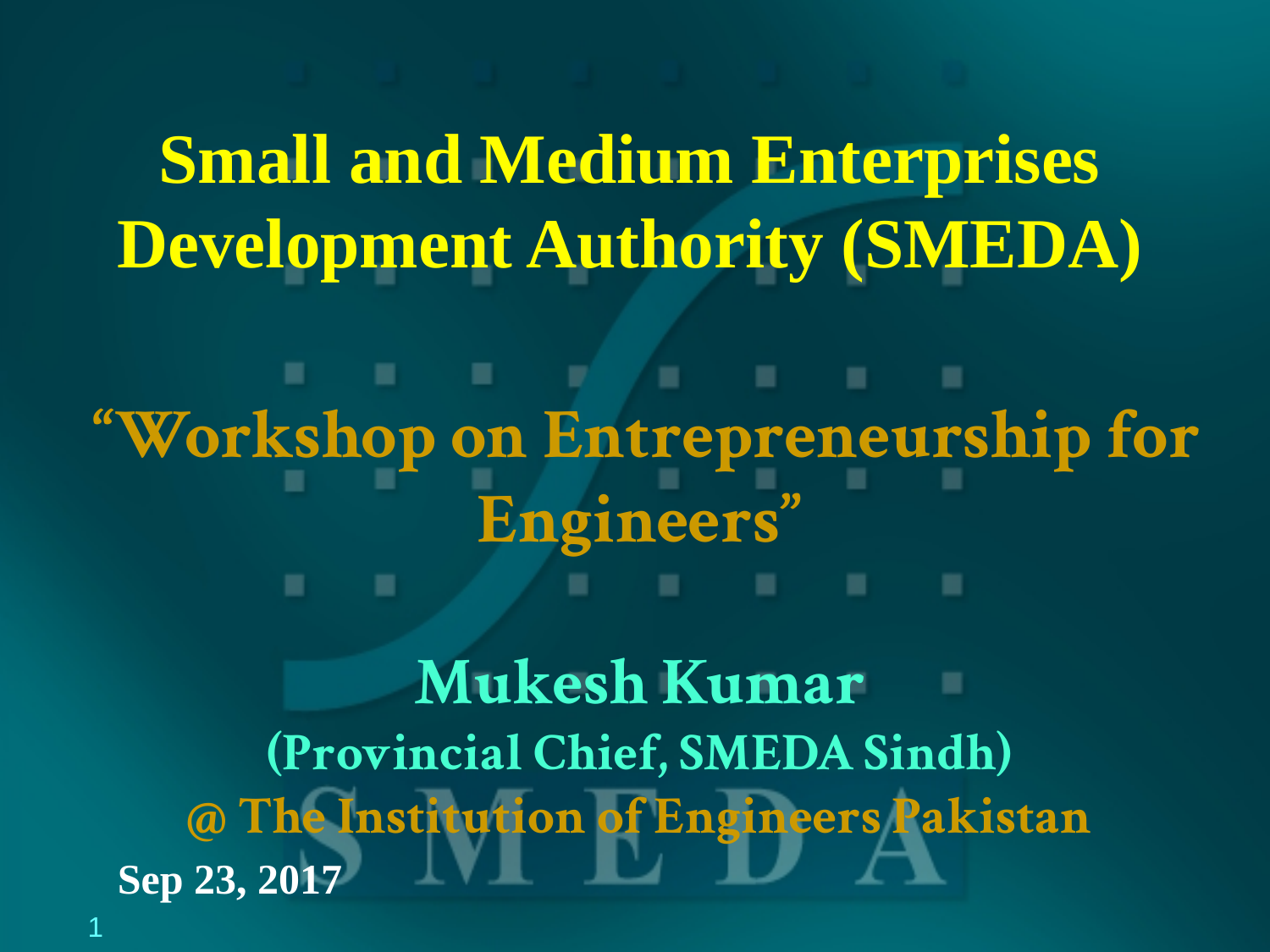

Small and Medium Enterprises Development Authority (SMEDA)

 “Workshop on Entrepreneurship for Engineers”

Mukesh Kumar
(Provincial Chief, SMEDA Sindh)
@ The Institution of Engineers Pakistan
Sep 23, 2017
1